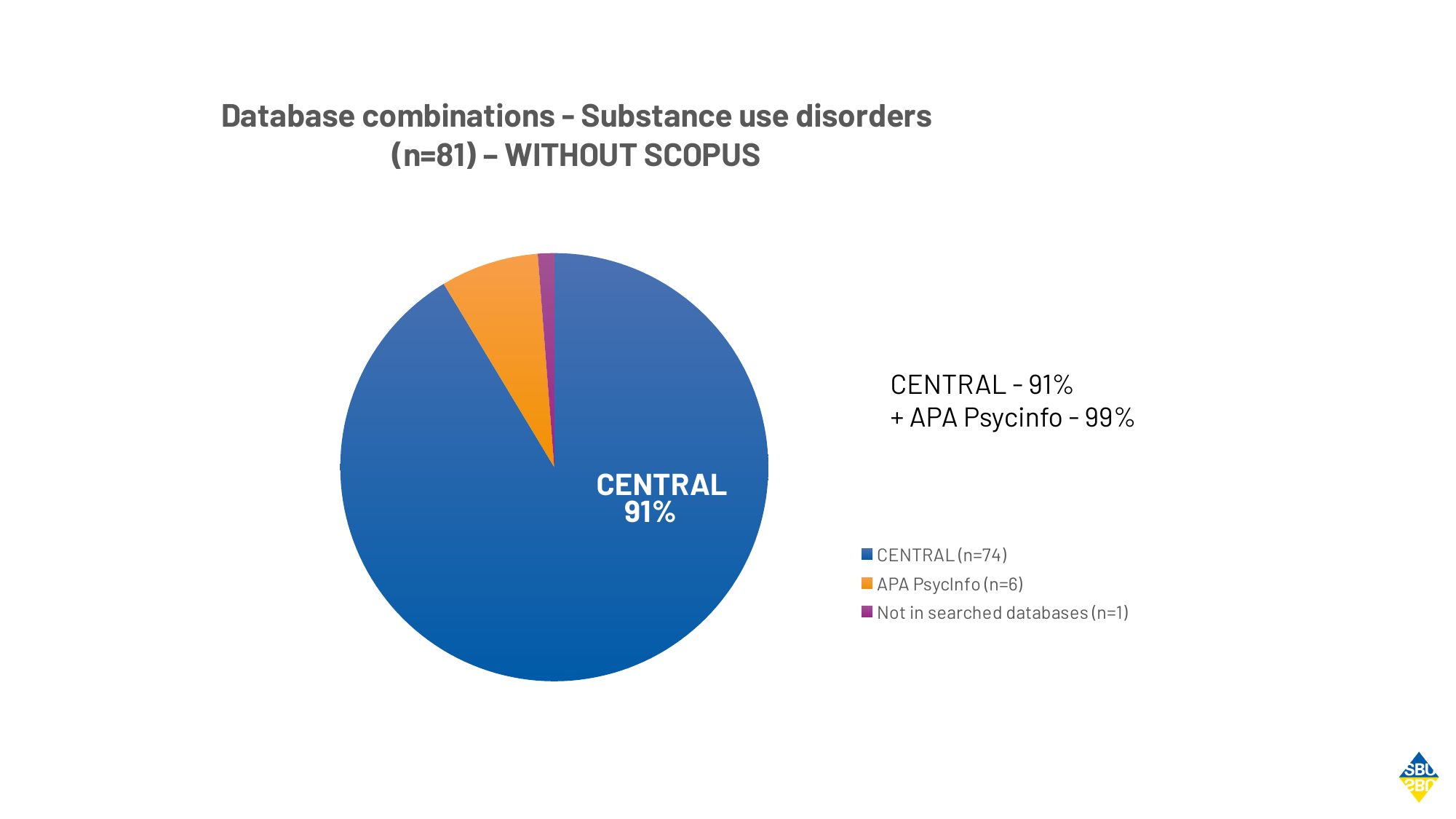

### Chart: Database combinations - Substance use disorders (n=81) – WITHOUT SCOPUS

| Category | Homelessness |
|---|---|
| CENTRAL (n=74) | 74.0 |
| APA PsycInfo (n=6) | 6.0 |
| Not in searched databases (n=1) | 1.0 |
CENTRAL - 91%
+ APA Psycinfo - 99%
CENTRAL